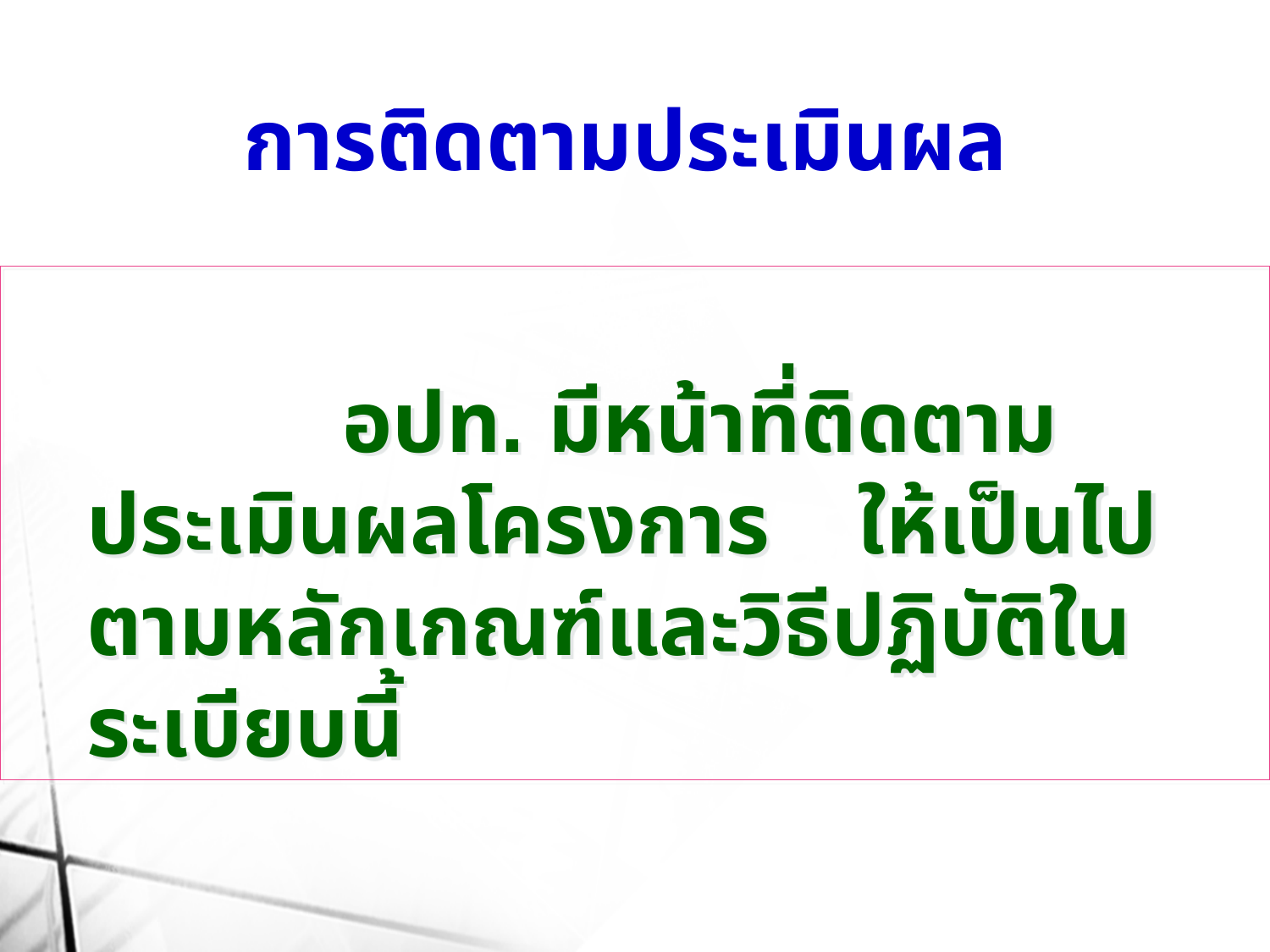

การติดตามประเมินผล

               อปท. มีหน้าที่ติดตามประเมินผลโครงการ    ให้เป็นไปตามหลักเกณฑ์และวิธีปฏิบัติในระเบียบนี้